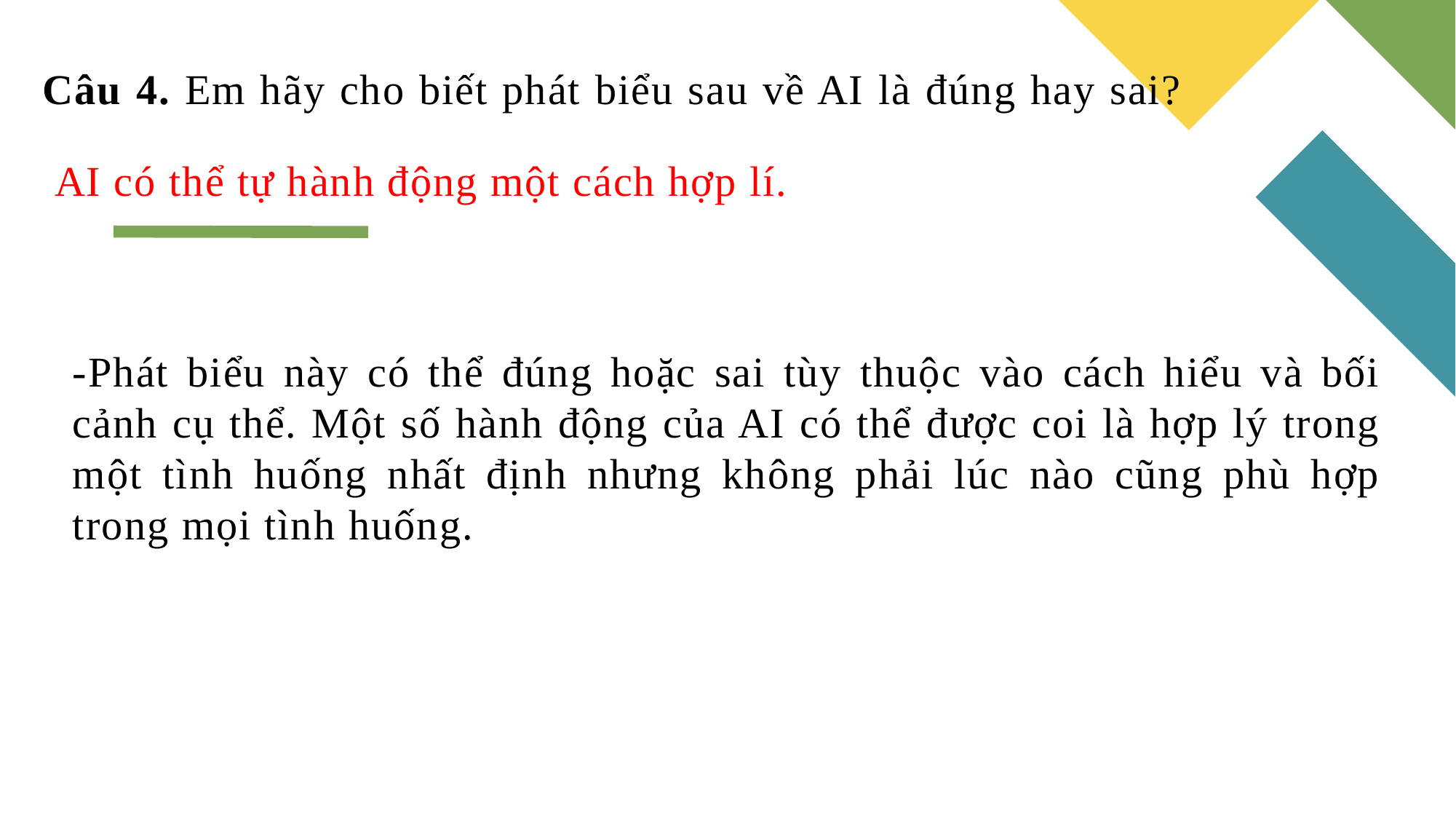

# Câu 4. Em hãy cho biết phát biểu sau về AI là đúng hay sai? AI có thể tự hành động một cách hợp lí.
-Phát biểu này có thể đúng hoặc sai tùy thuộc vào cách hiểu và bối cảnh cụ thể. Một số hành động của AI có thể được coi là hợp lý trong một tình huống nhất định nhưng không phải lúc nào cũng phù hợp trong mọi tình huống.